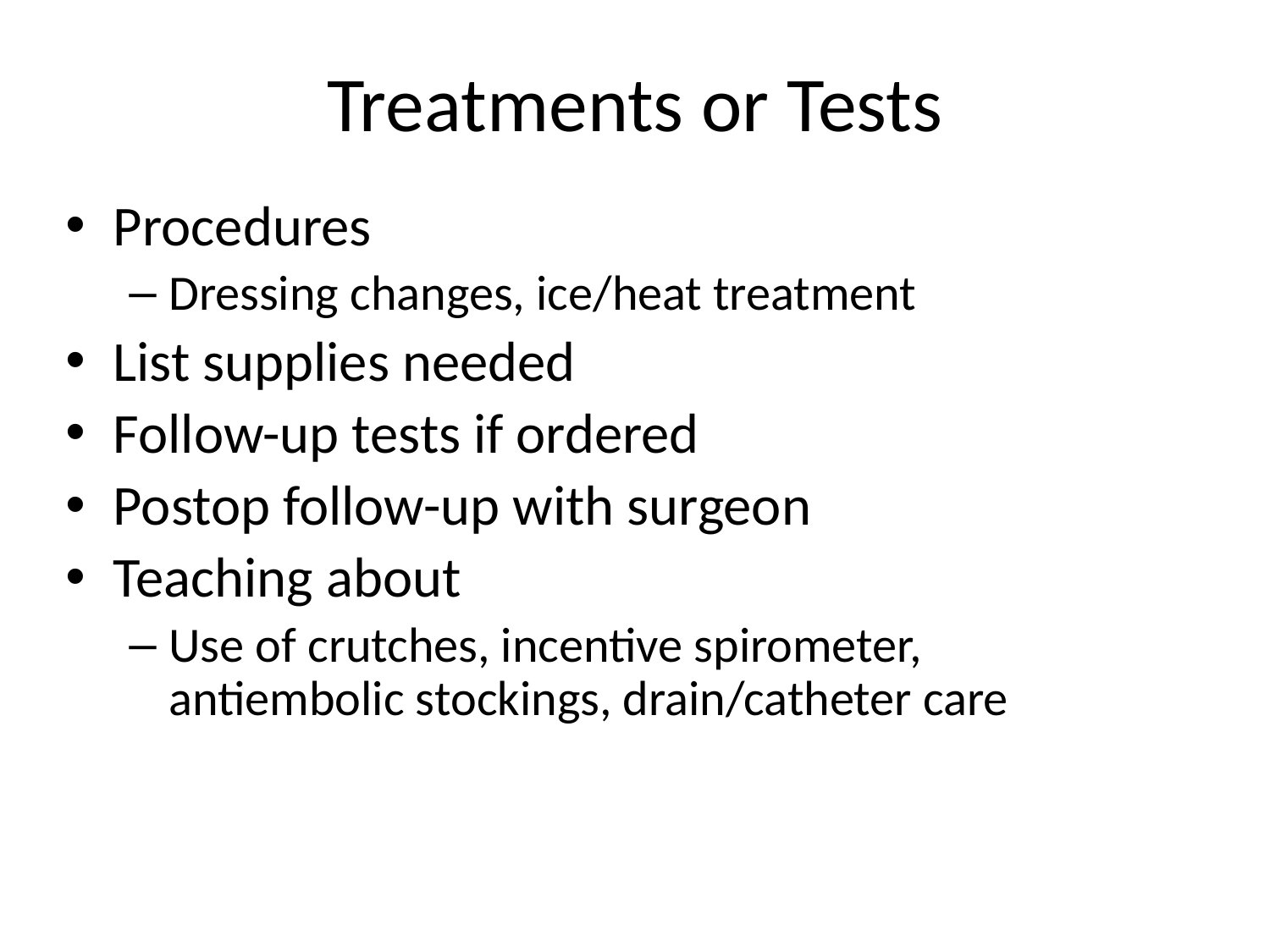

# Treatments or Tests
Procedures
Dressing changes, ice/heat treatment
List supplies needed
Follow-up tests if ordered
Postop follow-up with surgeon
Teaching about
Use of crutches, incentive spirometer, antiembolic stockings, drain/catheter care